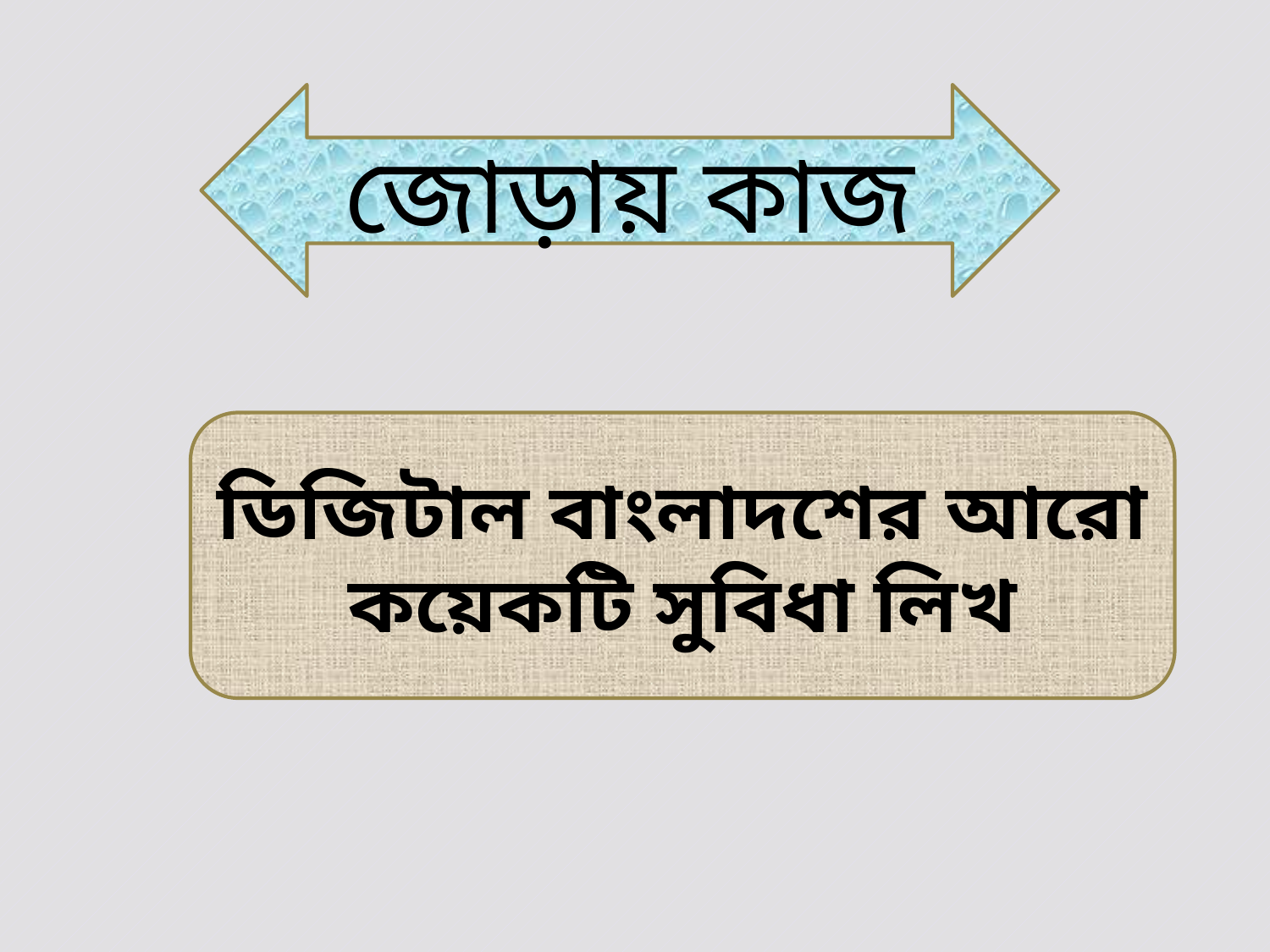

জোড়ায় কাজ
ডিজিটাল বাংলাদশের আরো কয়েকটি সুবিধা লিখ